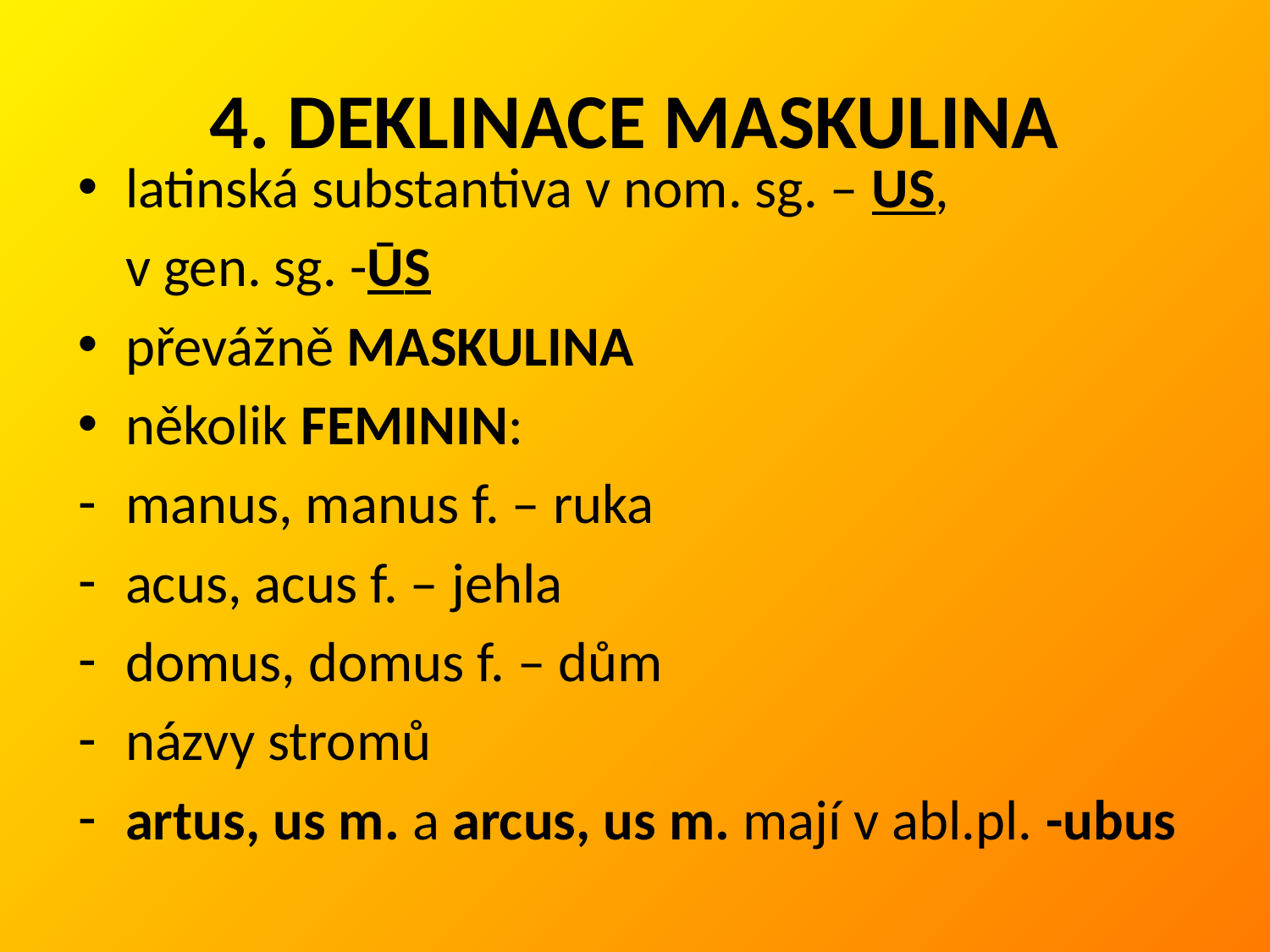

# 4. DEKLINACE MASKULINA

latinská substantiva v nom. sg. – US,
	v gen. sg. -ŪS
převážně MASKULINA
několik FEMININ:
manus, manus f. – ruka
acus, acus f. – jehla
domus, domus f. – dům
názvy stromů
artus, us m. a arcus, us m. mají v abl.pl. -ubus